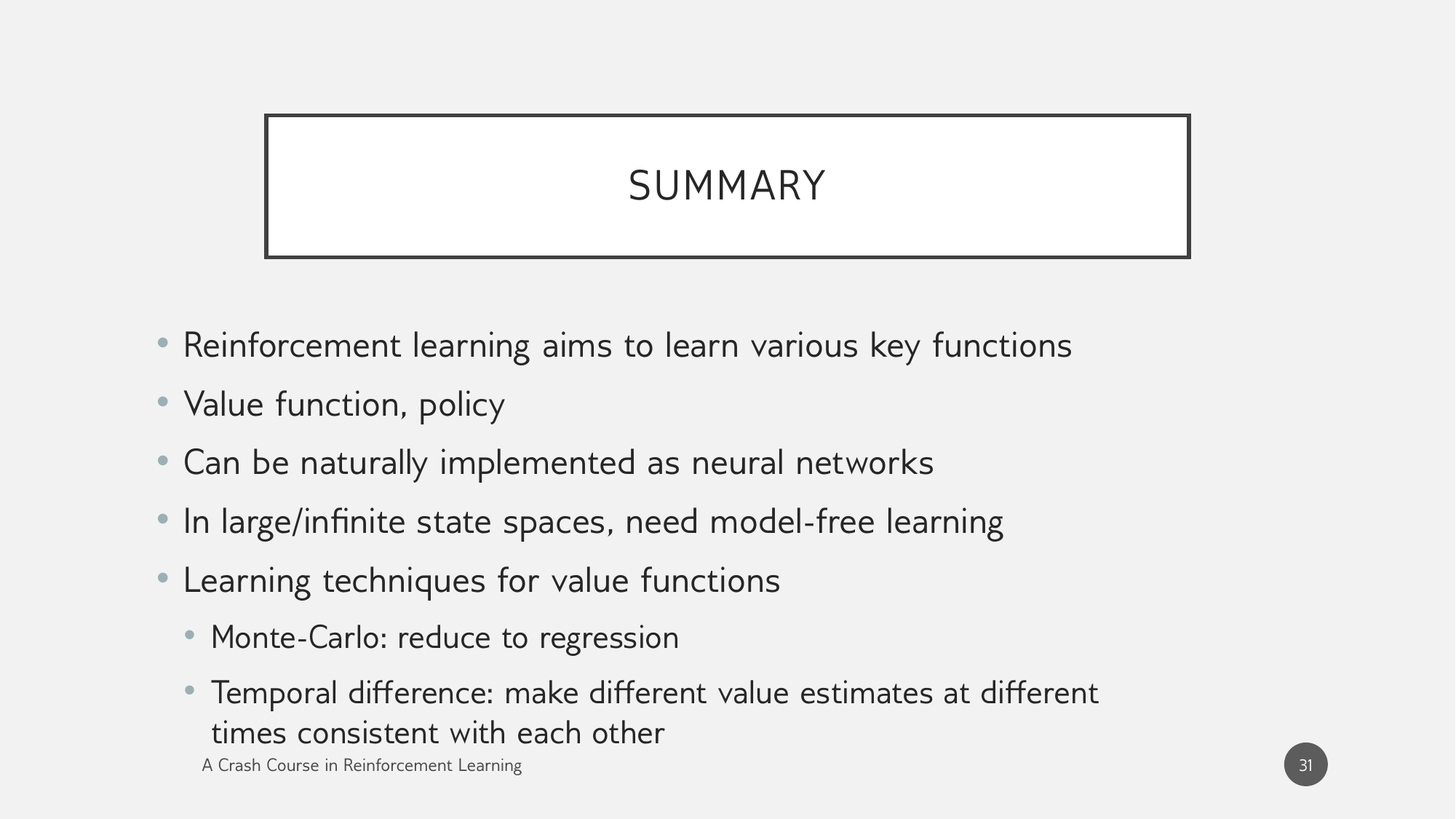

# Summary
Reinforcement learning aims to learn various key functions
Value function, policy
Can be naturally implemented as neural networks
In large/infinite state spaces, need model-free learning
Learning techniques for value functions
Monte-Carlo: reduce to regression
Temporal difference: make different value estimates at different times consistent with each other
31
A Crash Course in Reinforcement Learning